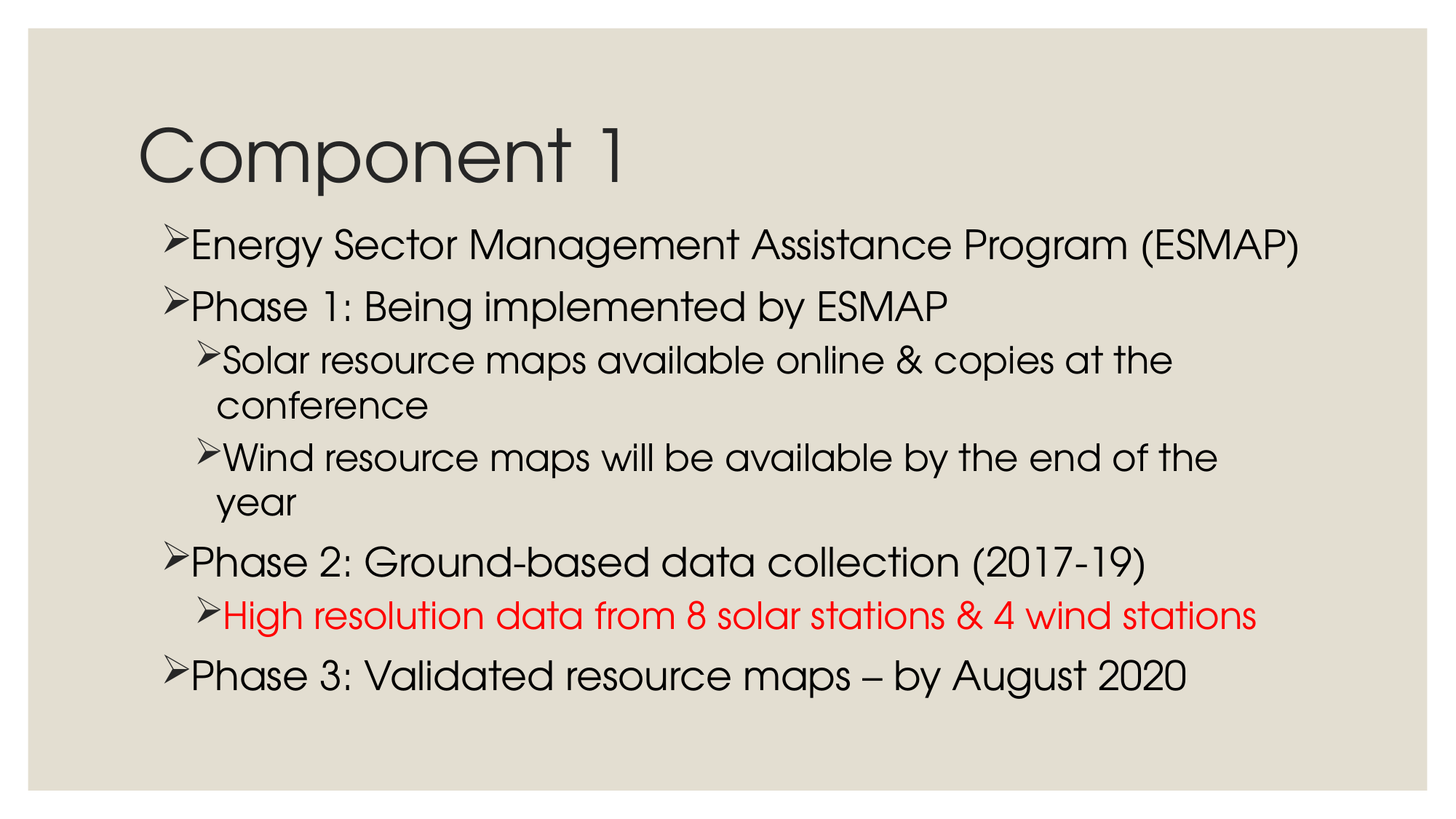

# Component 1
Energy Sector Management Assistance Program (ESMAP)
Phase 1: Being implemented by ESMAP
Solar resource maps available online & copies at the conference
Wind resource maps will be available by the end of the year
Phase 2: Ground-based data collection (2017-19)
High resolution data from 8 solar stations & 4 wind stations
Phase 3: Validated resource maps – by August 2020